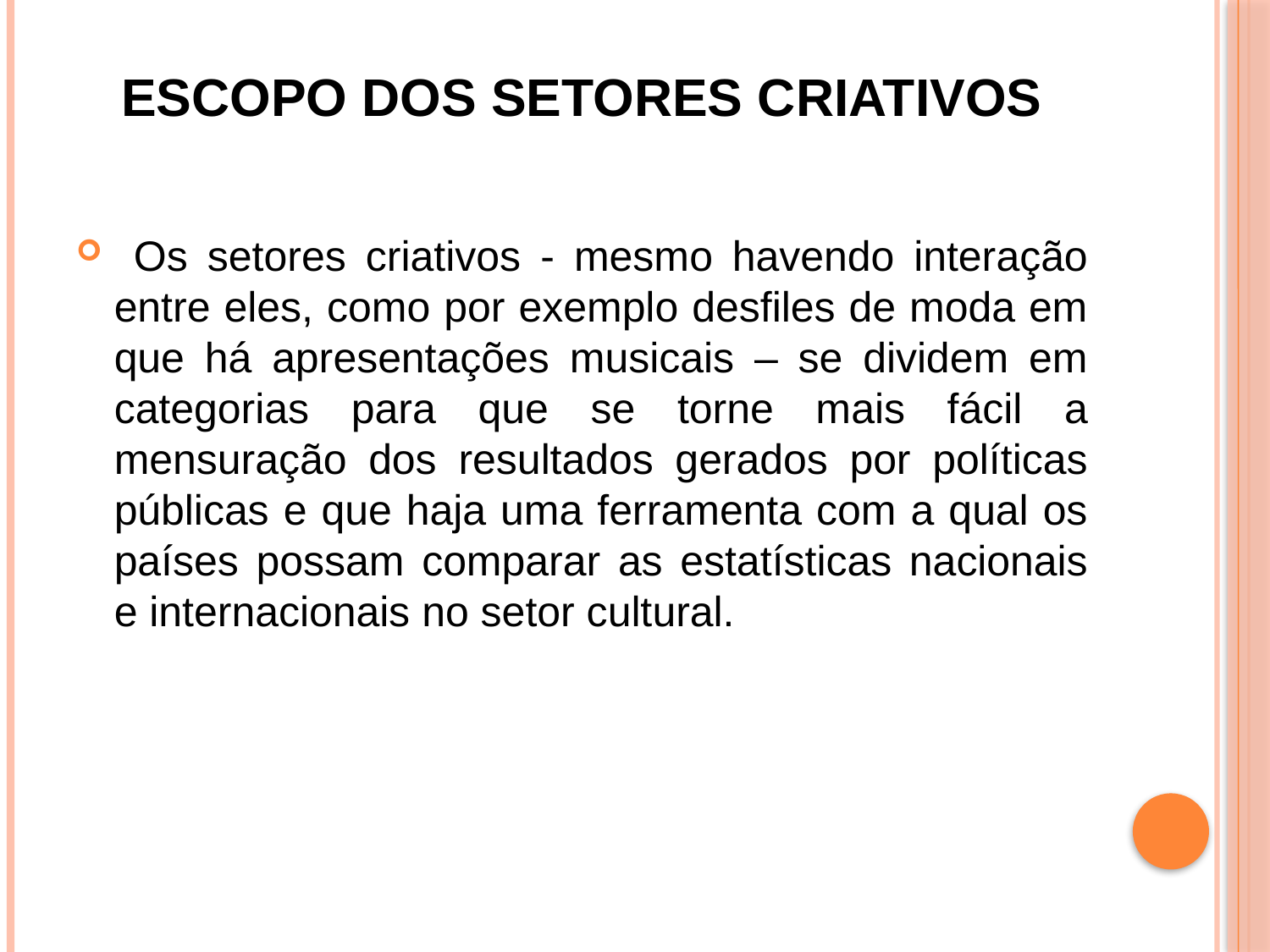

# Escopo dos setores criativos
 Os setores criativos - mesmo havendo interação entre eles, como por exemplo desfiles de moda em que há apresentações musicais – se dividem em categorias para que se torne mais fácil a mensuração dos resultados gerados por políticas públicas e que haja uma ferramenta com a qual os países possam comparar as estatísticas nacionais e internacionais no setor cultural.